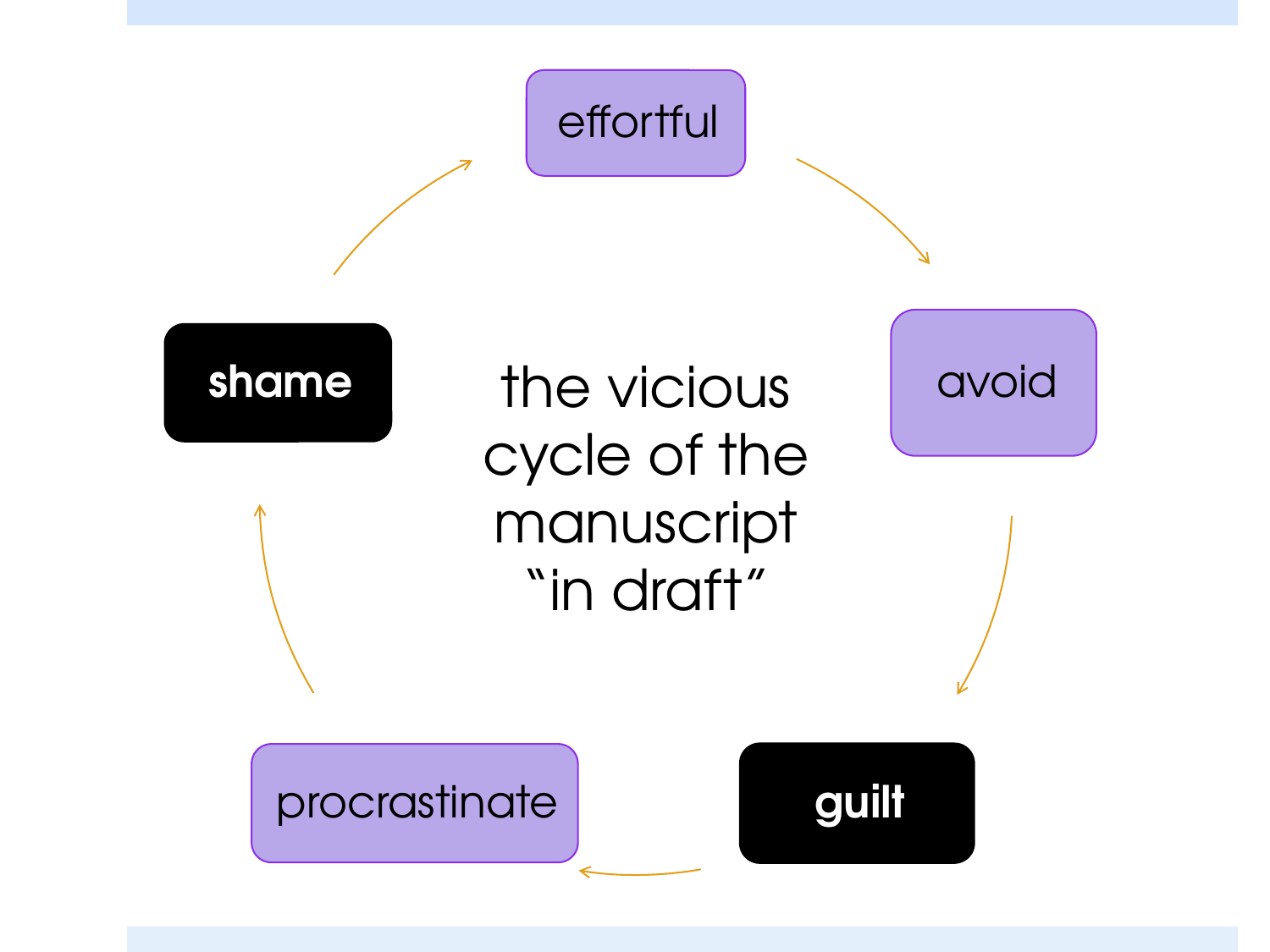

effortful
avoid
guilt
procrastinate
shame
the vicious
cycle of the
manuscript
“in draft”